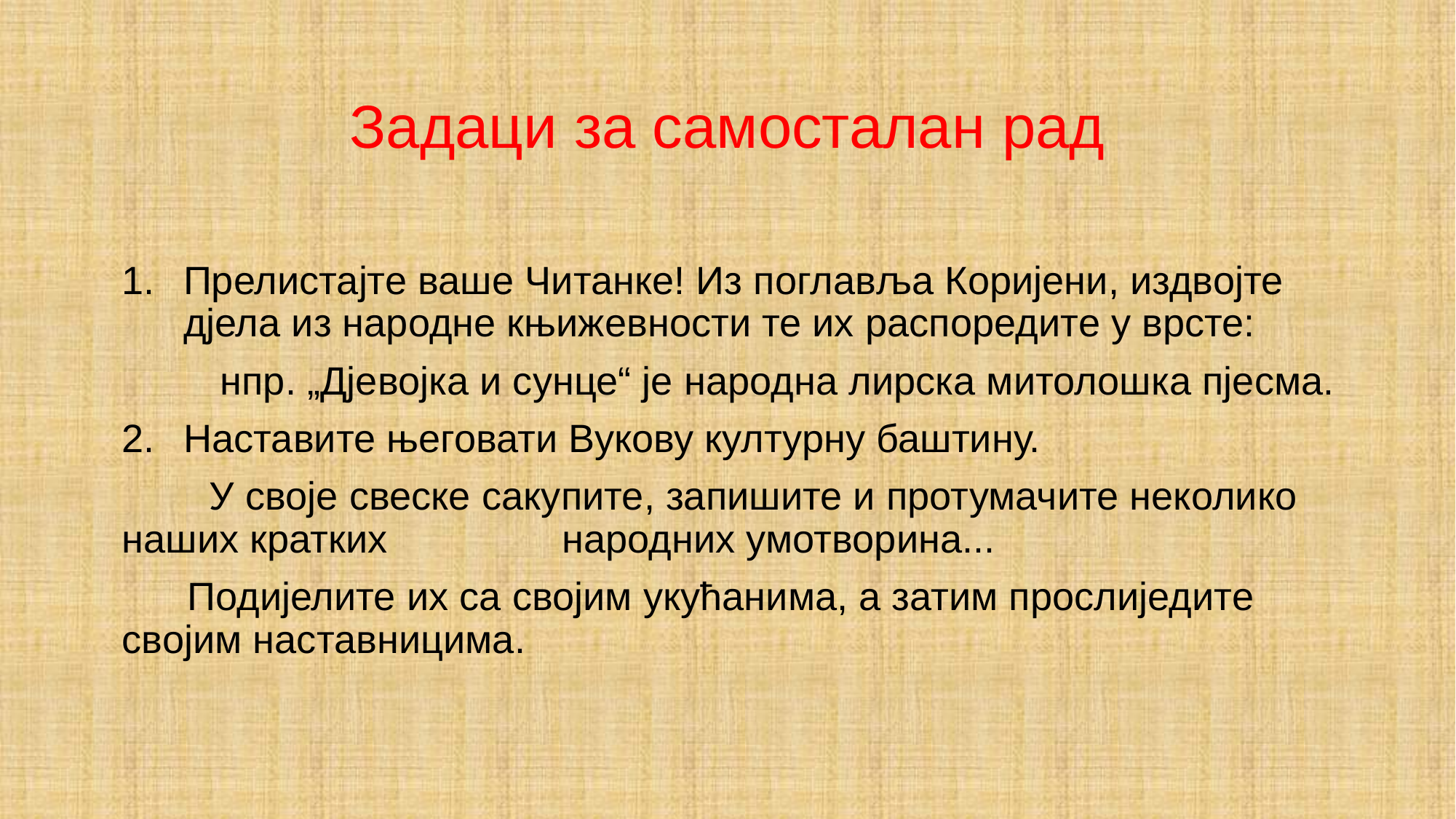

# Задаци за самосталан рад
Прелистајте ваше Читанке! Из поглавља Коријени, издвојте дјела из народне књижевности те их распоредите у врсте:
         нпр. „Дјевојка и сунце“ је народна лирска митолошка пјесма.
Наставите његовати Вукову културну баштину.
        У своје свеске сакупите, запишите и протумачите неколико наших кратких                народних умотворина...
      Подијелите их са својим укућанима, а затим прослиједите својим наставницима.